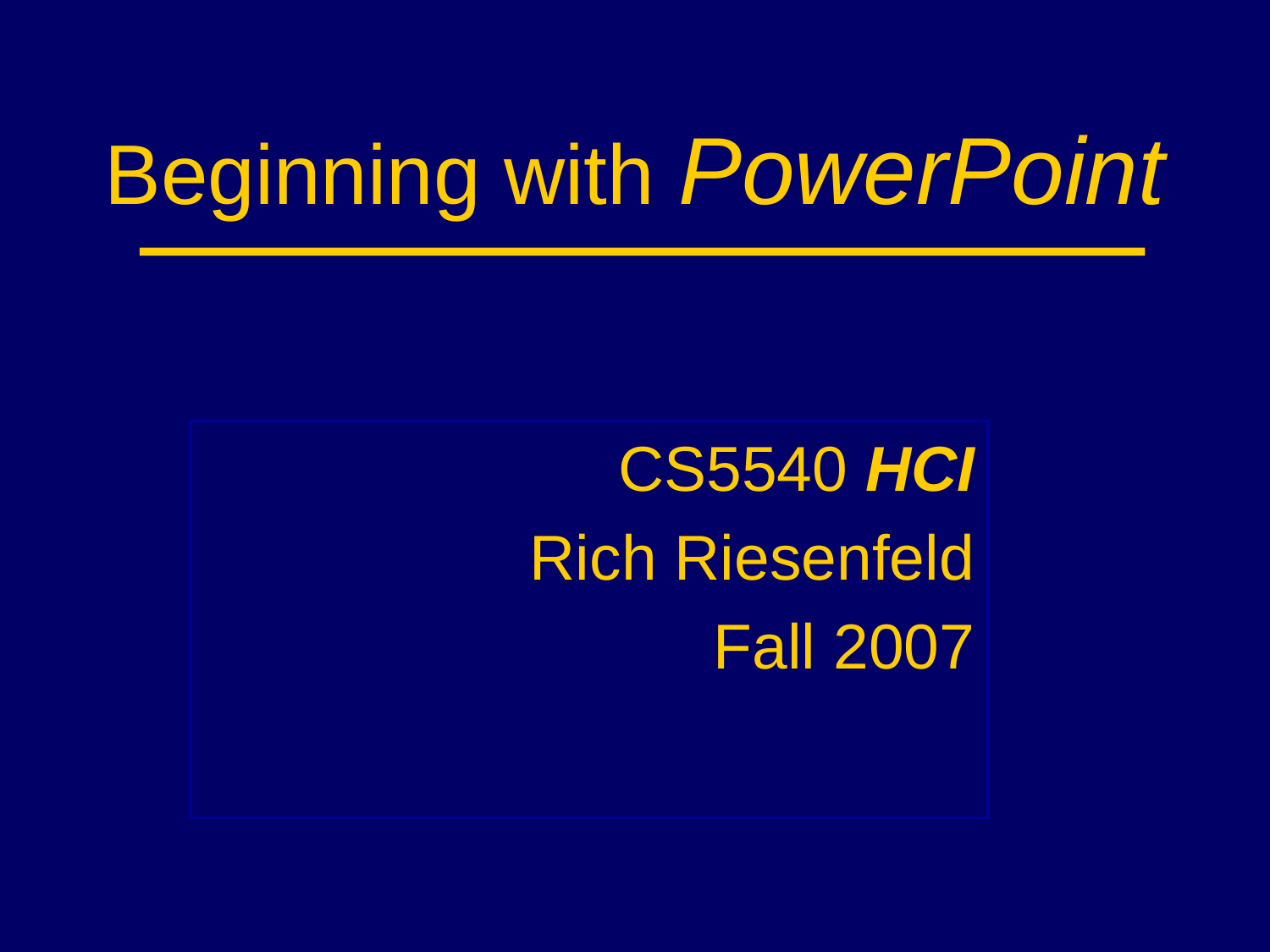

# Beginning with PowerPoint

CS5540 HCI
Rich Riesenfeld
Fall 2007